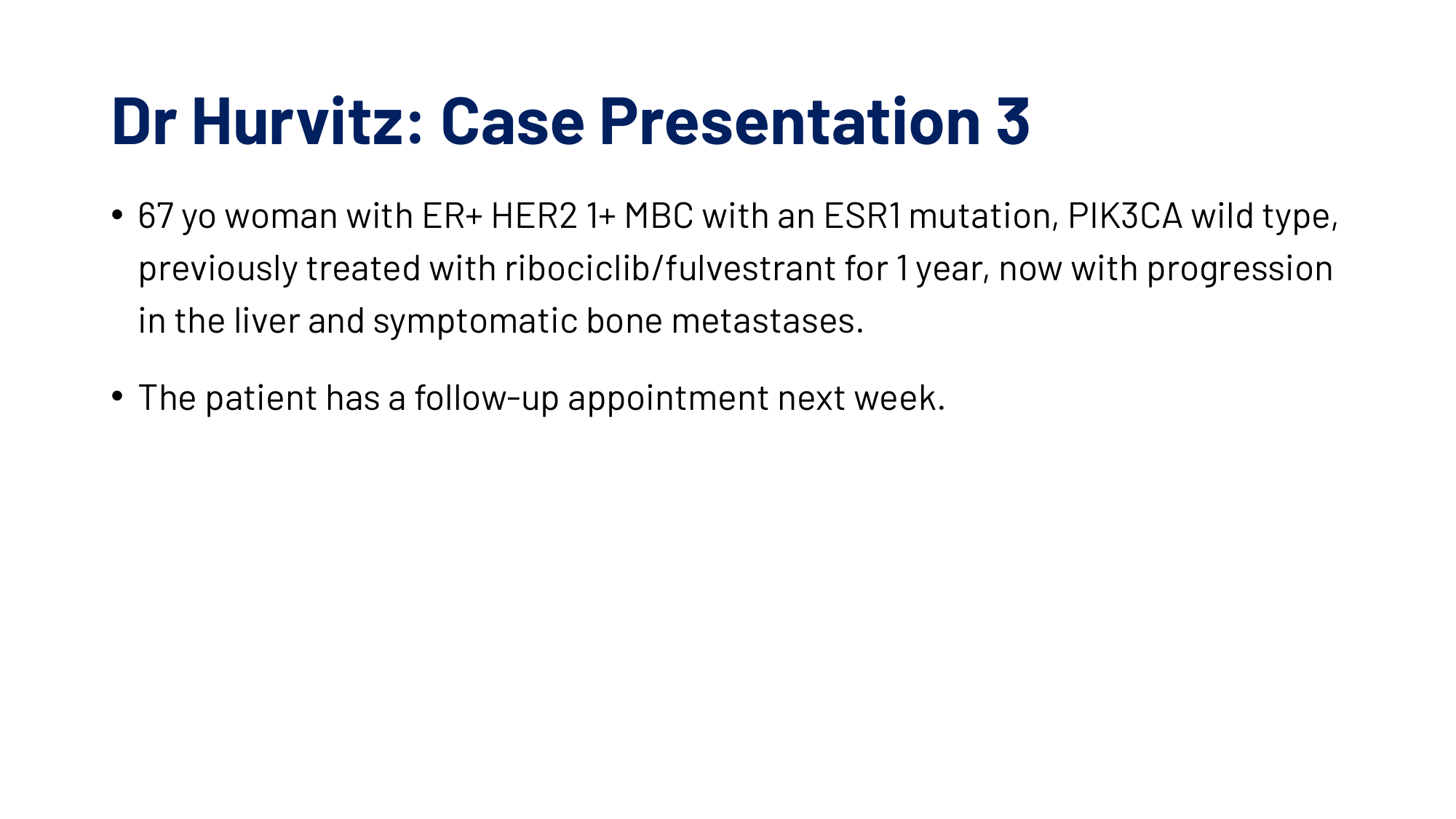

# Dr Hurvitz: Case Presentation 3
67 yo woman with ER+ HER2 1+ MBC with an ESR1 mutation, PIK3CA wild type, previously treated with ribociclib/fulvestrant for 1 year, now with progression in the liver and symptomatic bone metastases.
The patient has a follow-up appointment next week.